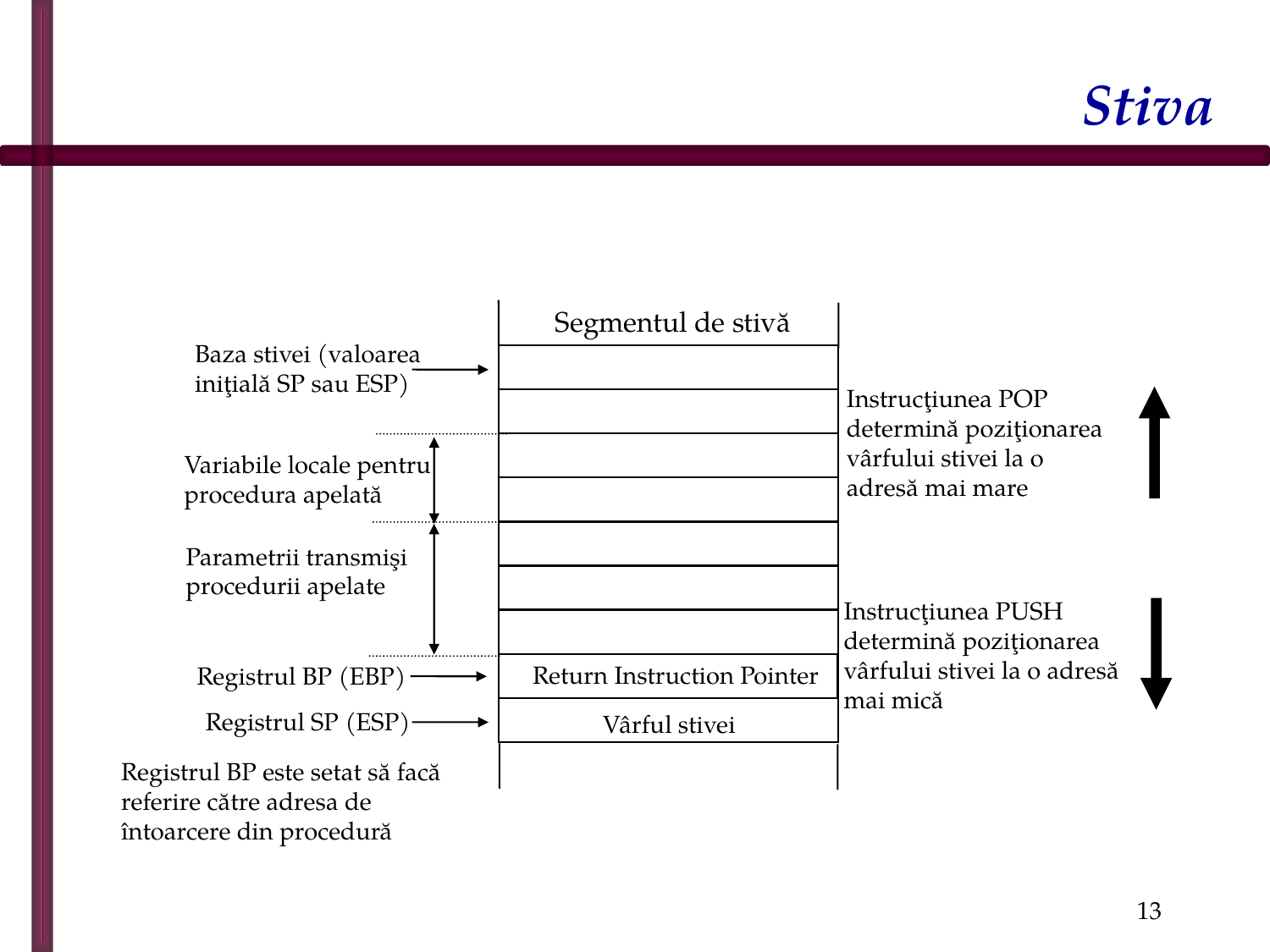

# Stiva
Segmentul de stivă

Baza stivei (valoarea iniţială SP sau ESP)

Instrucţiunea POP determină poziţionarea vârfului stivei la o adresă mai mare

Variabile locale pentru procedura apelată

Parametrii transmişi procedurii apelate

Instrucţiunea PUSH determină poziţionarea vârfului stivei la o adresă mai mică

Return Instruction Pointer

Registrul BP (EBP)

Registrul SP (ESP)
Vârful stivei

Registrul BP este setat să facă referire către adresa de întoarcere din procedură
13